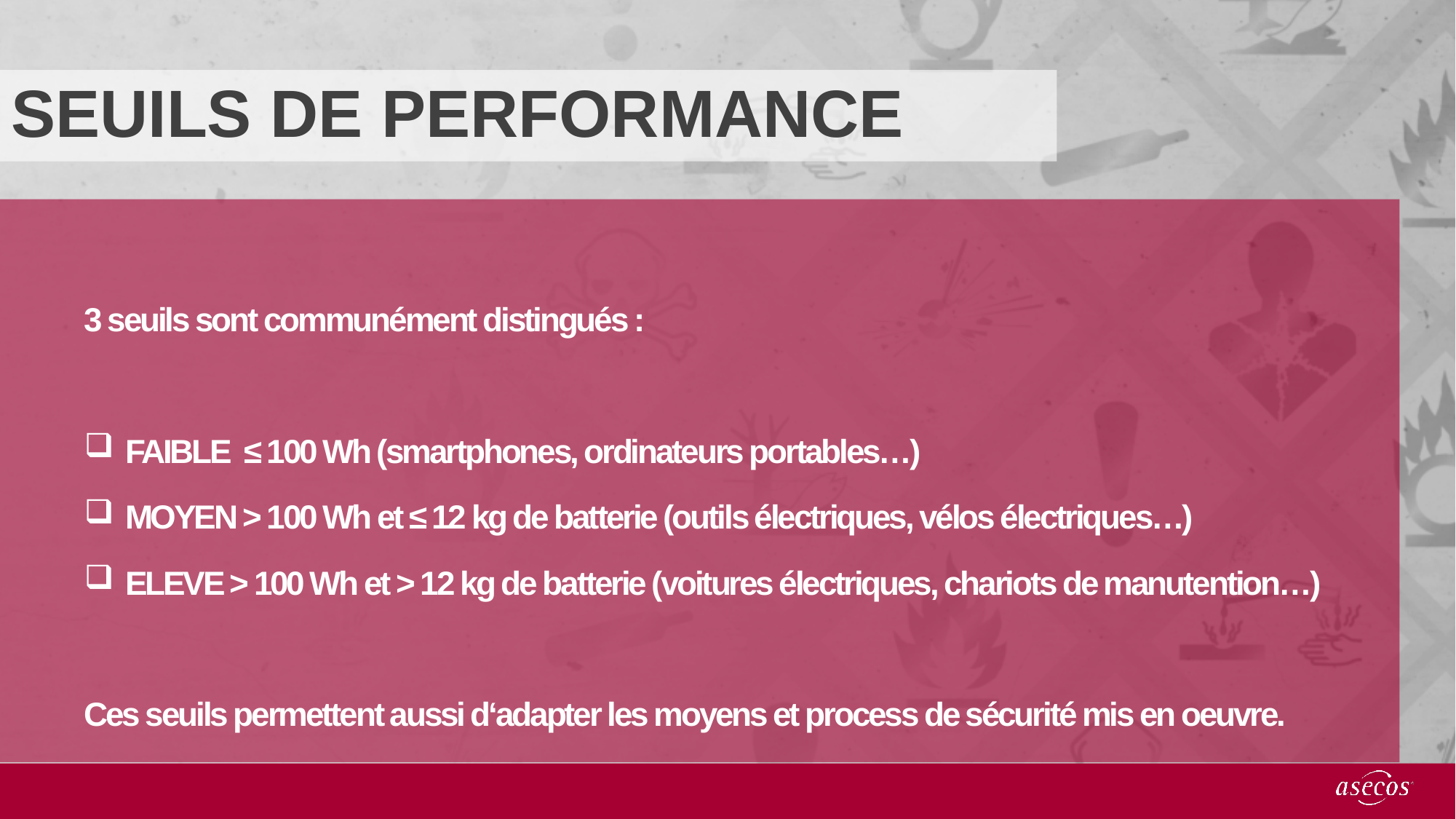

SEUILS DE PERFORMANCE

3 seuils sont communément distingués :

FAIBLE  ≤ 100 Wh (smartphones, ordinateurs portables…)
MOYEN > 100 Wh et ≤ 12 kg de batterie (outils électriques, vélos électriques…)
ELEVE > 100 Wh et > 12 kg de batterie (voitures électriques, chariots de manutention…)

Ces seuils permettent aussi d‘adapter les moyens et process de sécurité mis en oeuvre.